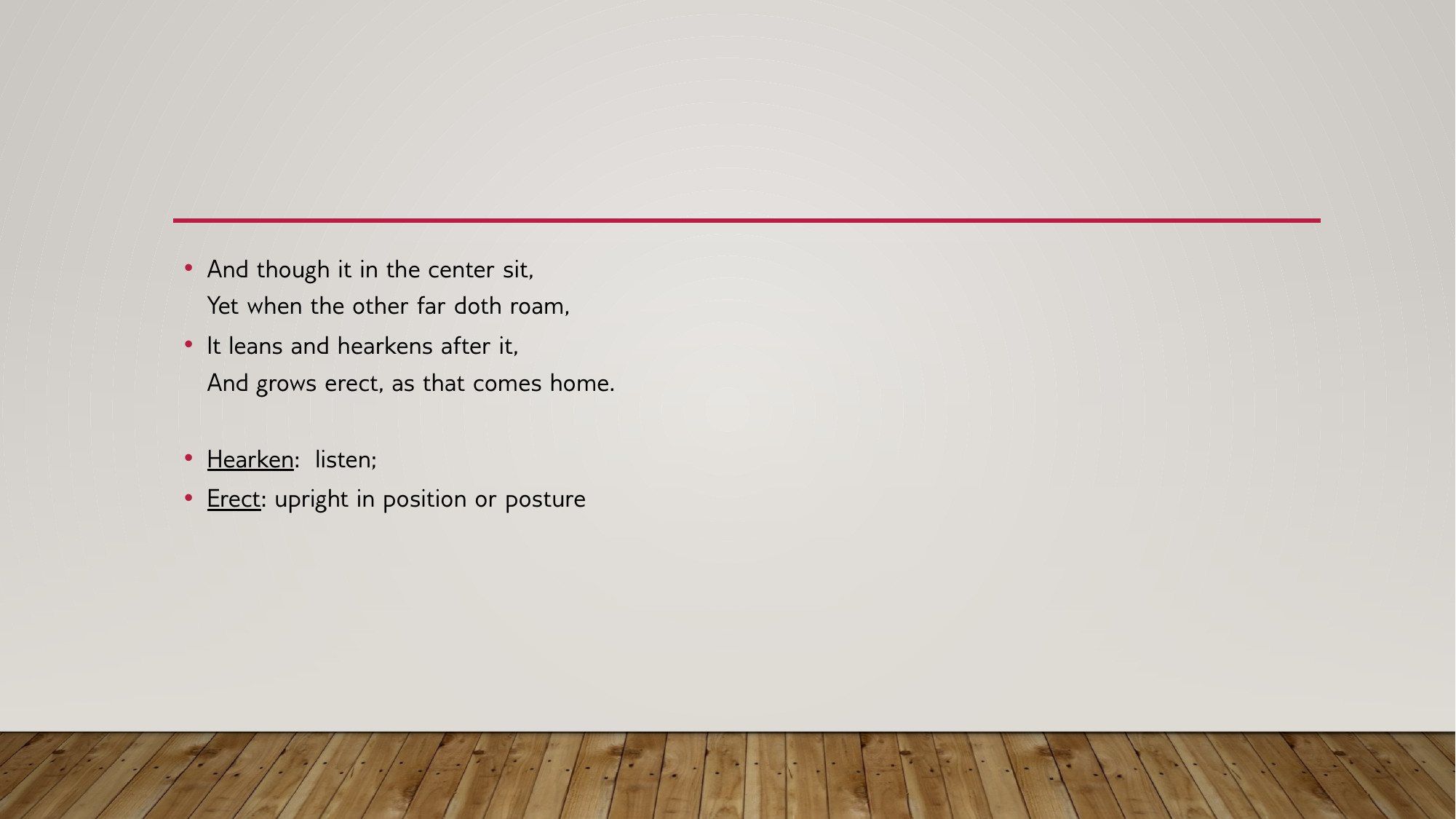

And though it in the center sit,
Yet when the other far doth roam,
It leans and hearkens after it,
And grows erect, as that comes home.
Hearken:  listen;
Erect: upright in position or posture